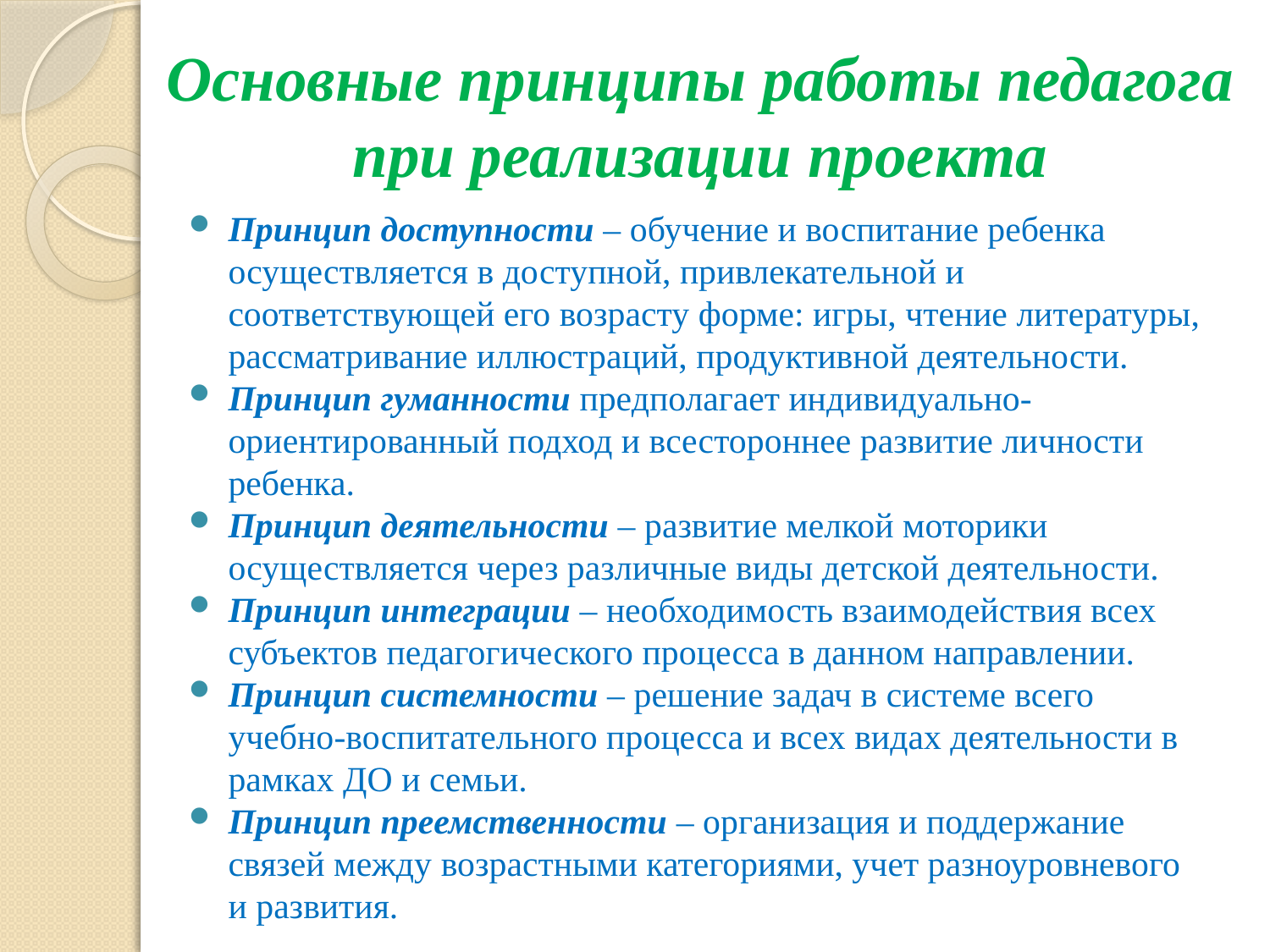

# Основные принципы работы педагога при реализации проекта
Принцип доступности – обучение и воспитание ребенка осуществляется в доступной, привлекательной и соответствующей его возрасту форме: игры, чтение литературы, рассматривание иллюстраций, продуктивной деятельности.
Принцип гуманности предполагает индивидуально- ориентированный подход и всестороннее развитие личности ребенка.
Принцип деятельности – развитие мелкой моторики осуществляется через различные виды детской деятельности.
Принцип интеграции – необходимость взаимодействия всех субъектов педагогического процесса в данном направлении.
Принцип системности – решение задач в системе всего учебно-воспитательного процесса и всех видах деятельности в рамках ДО и семьи.
Принцип преемственности – организация и поддержание связей между возрастными категориями, учет разноуровневого и развития.